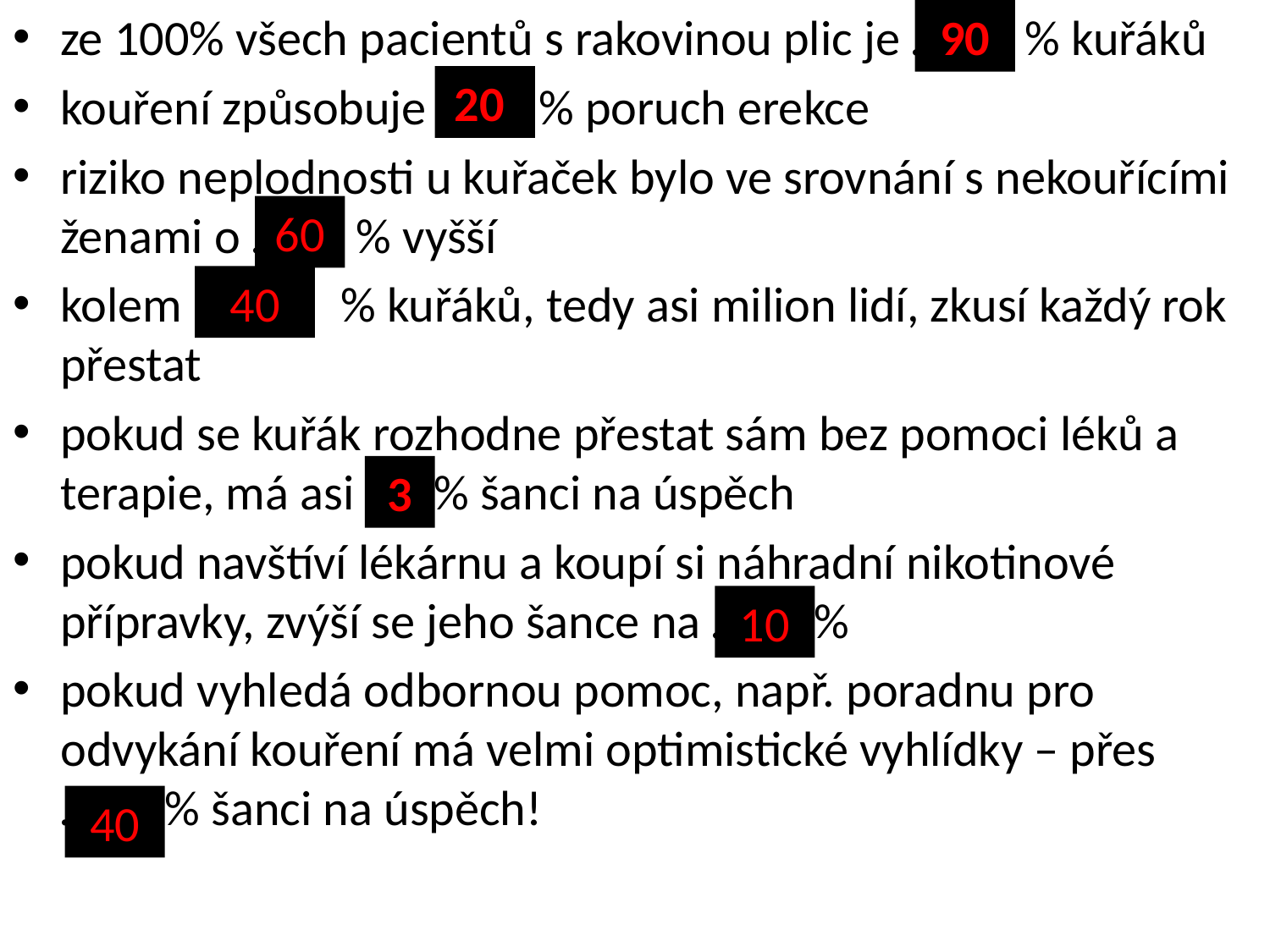

ze 100% všech pacientů s rakovinou plic je ……… % kuřáků
kouření způsobuje          % poruch erekce
riziko neplodnosti u kuřaček bylo ve srovnání s nekouřícími ženami o …….. % vyšší
kolem ………    % kuřáků, tedy asi milion lidí, zkusí každý rok přestat
pokud se kuřák rozhodne přestat sám bez pomoci léků a terapie, má asi ……% šanci na úspěch
pokud navštíví lékárnu a koupí si náhradní nikotinové přípravky, zvýší se jeho šance na ………%
pokud vyhledá odbornou pomoc, např. poradnu pro odvykání kouření má velmi optimistické vyhlídky – přes    …….. % šanci na úspěch!

90
20
60
40
3
10
40